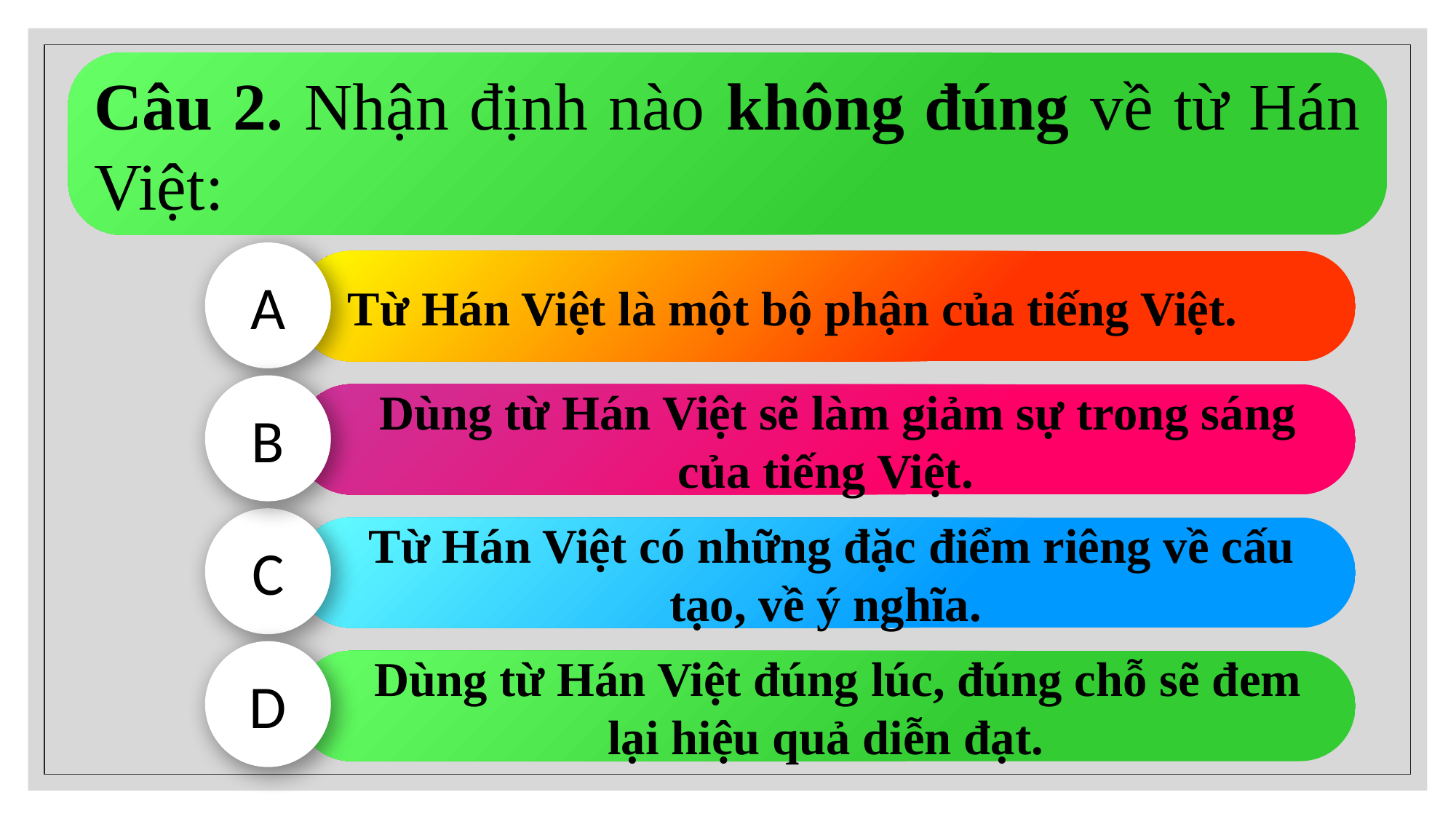

Câu 2. Nhận định nào không đúng về từ Hán Việt:
A
  Từ Hán Việt là một bộ phận của tiếng Việt.
B
  Dùng từ Hán Việt sẽ làm giảm sự trong sáng của tiếng Việt.
C
 Từ Hán Việt có những đặc điểm riêng về cấu tạo, về ý nghĩa.
D
  Dùng từ Hán Việt đúng lúc, đúng chỗ sẽ đem lại hiệu quả diễn đạt.